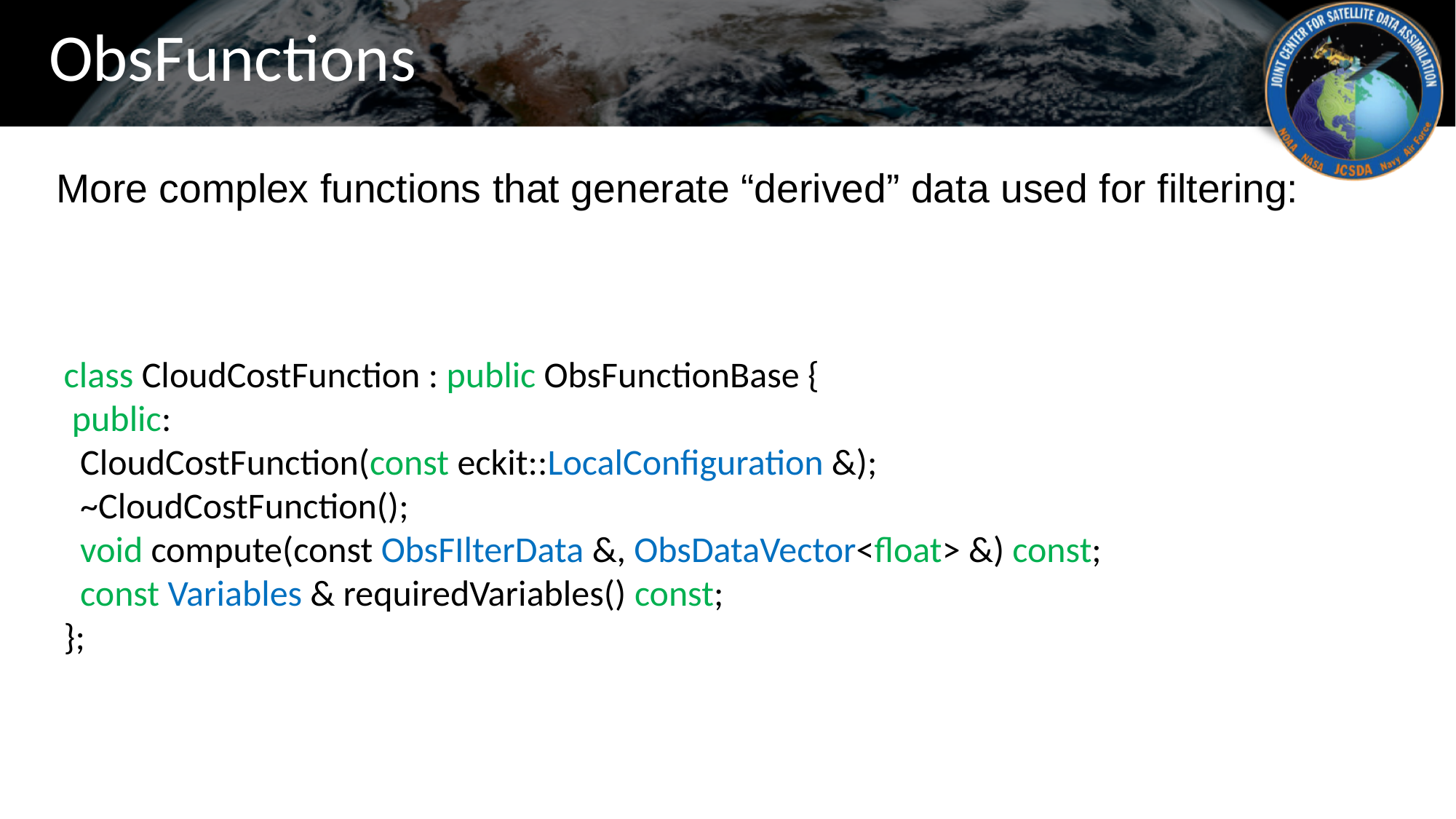

ObsFunctions
More complex functions that generate “derived” data used for filtering:
class CloudCostFunction : public ObsFunctionBase {
 public:
  CloudCostFunction(const eckit::LocalConfiguration &);
  ~CloudCostFunction();
  void compute(const ObsFIlterData &, ObsDataVector<float> &) const;
  const Variables & requiredVariables() const;
};